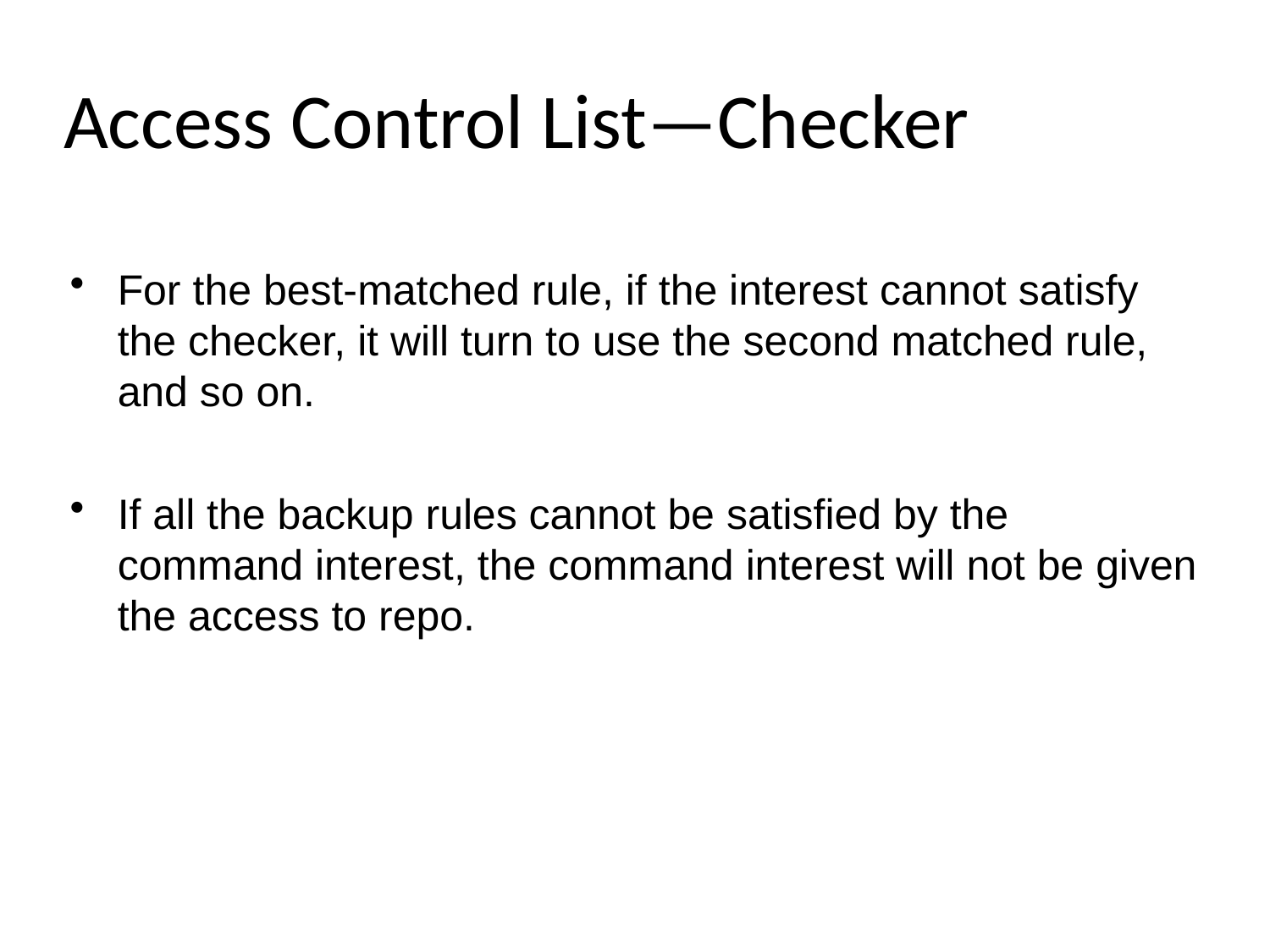

# Access Control List—Checker

For the best-matched rule, if the interest cannot satisfy the checker, it will turn to use the second matched rule, and so on.

If all the backup rules cannot be satisfied by the command interest, the command interest will not be given the access to repo.